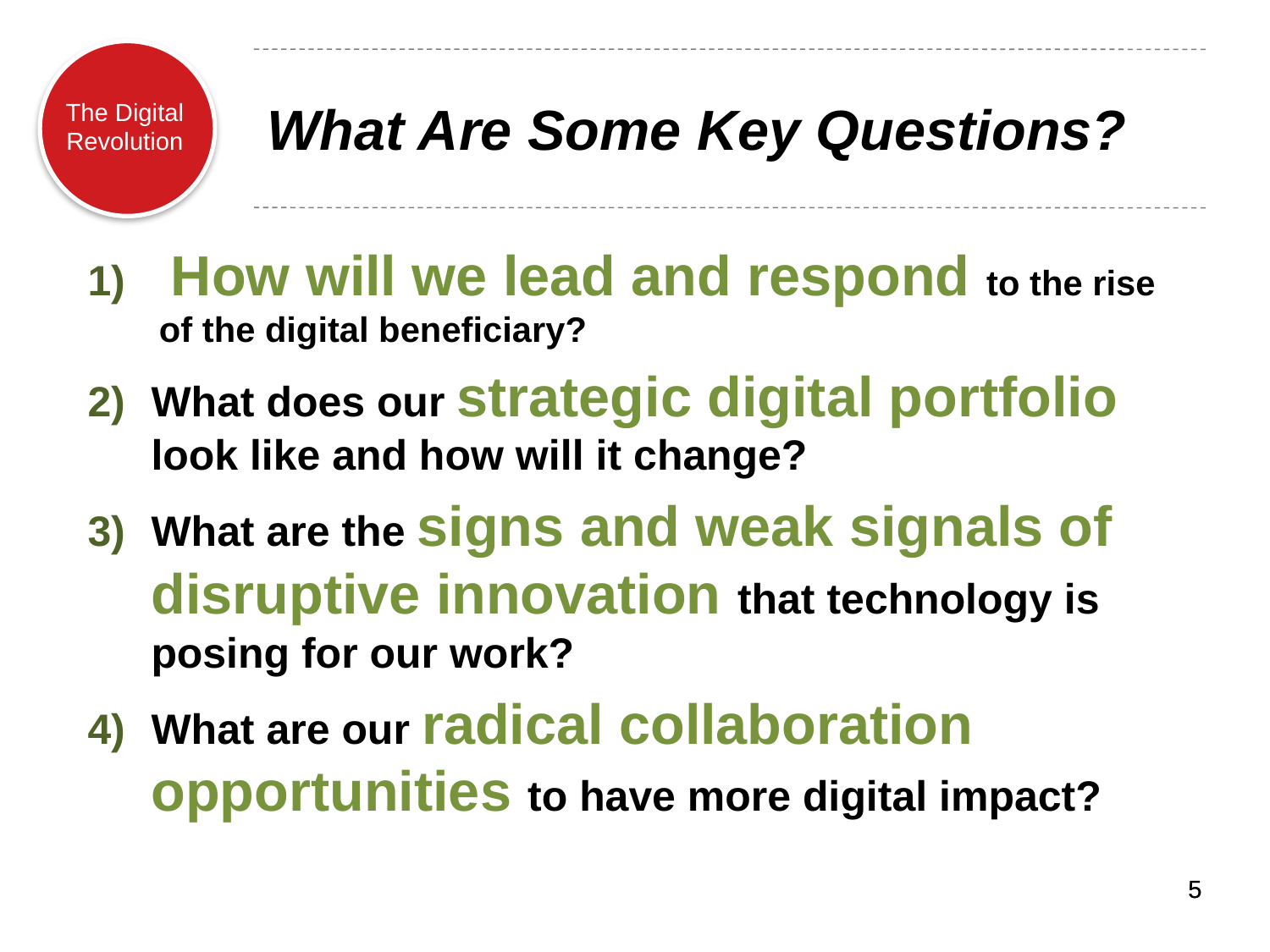

# What Are Some Key Questions?
 How will we lead and respond to the rise of the digital beneficiary?
What does our strategic digital portfolio look like and how will it change?
What are the signs and weak signals of disruptive innovation that technology is posing for our work?
What are our radical collaboration opportunities to have more digital impact?
5